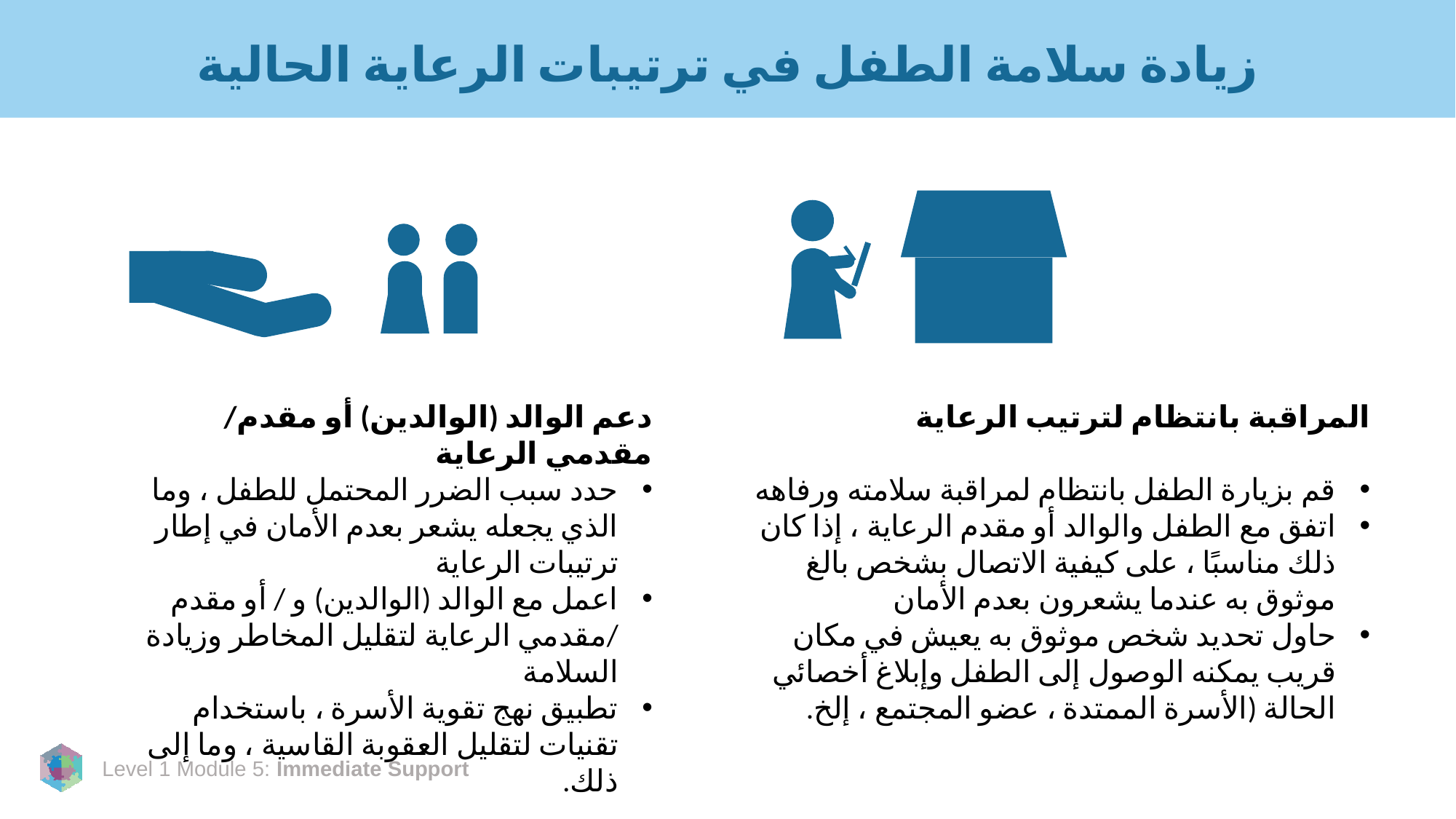

# زيادة سلامة الطفل في ترتيبات الرعاية الحالية

دعم الوالد (الوالدين) أو مقدم/ مقدمي الرعاية
حدد سبب الضرر المحتمل للطفل ، وما الذي يجعله يشعر بعدم الأمان في إطار ترتيبات الرعاية
اعمل مع الوالد (الوالدين) و / أو مقدم /مقدمي الرعاية لتقليل المخاطر وزيادة السلامة
تطبيق نهج تقوية الأسرة ، باستخدام تقنيات لتقليل العقوبة القاسية ، وما إلى ذلك.
المراقبة بانتظام لترتيب الرعاية

قم بزيارة الطفل بانتظام لمراقبة سلامته ورفاهه
اتفق مع الطفل والوالد أو مقدم الرعاية ، إذا كان ذلك مناسبًا ، على كيفية الاتصال بشخص بالغ موثوق به عندما يشعرون بعدم الأمان
حاول تحديد شخص موثوق به يعيش في مكان قريب يمكنه الوصول إلى الطفل وإبلاغ أخصائي الحالة (الأسرة الممتدة ، عضو المجتمع ، إلخ.